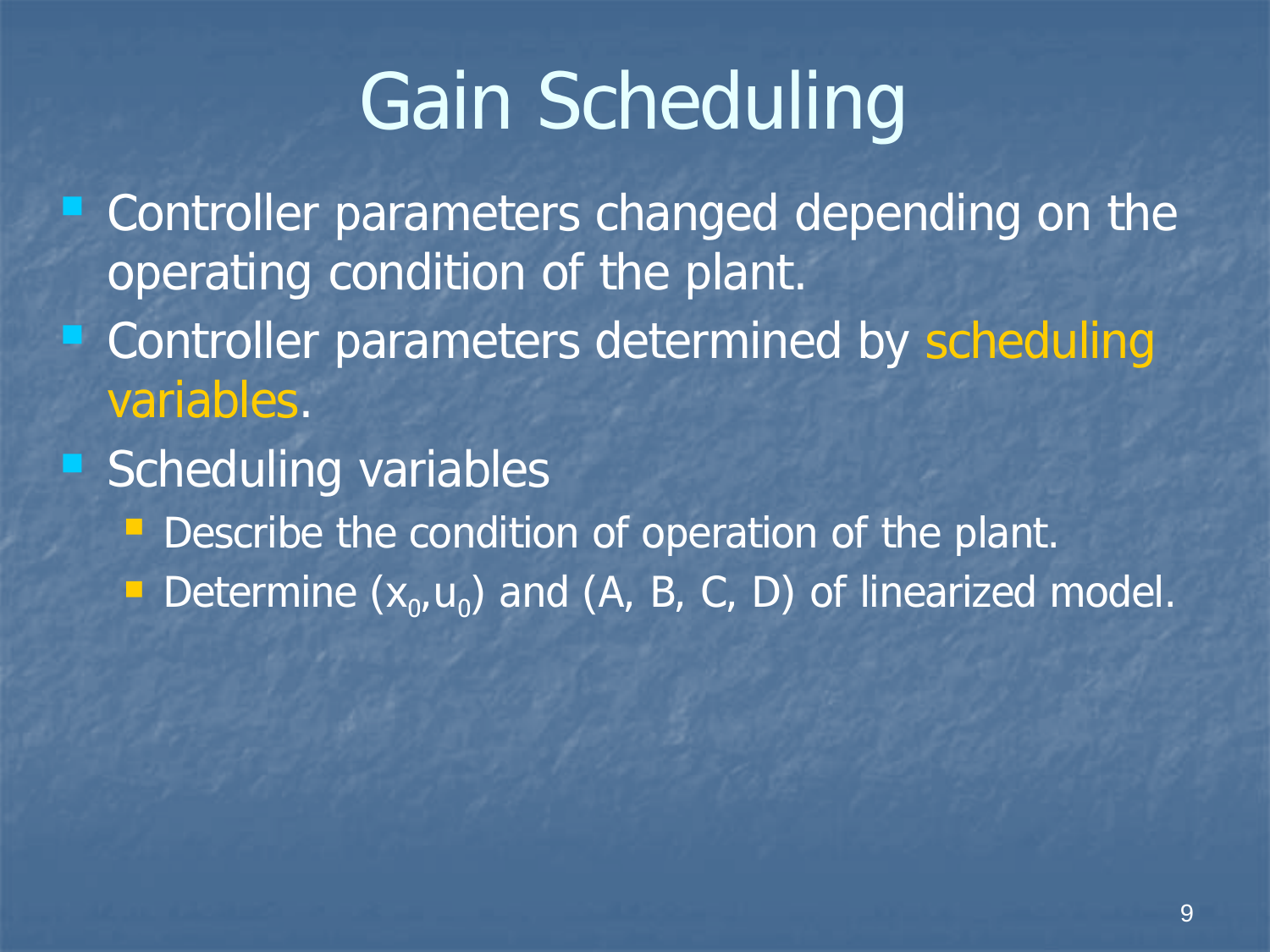

# Gain Scheduling
Controller parameters changed depending on the operating condition of the plant.
Controller parameters determined by scheduling variables.
Scheduling variables
Describe the condition of operation of the plant.
Determine (x0,u0) and (A, B, C, D) of linearized model.
 9